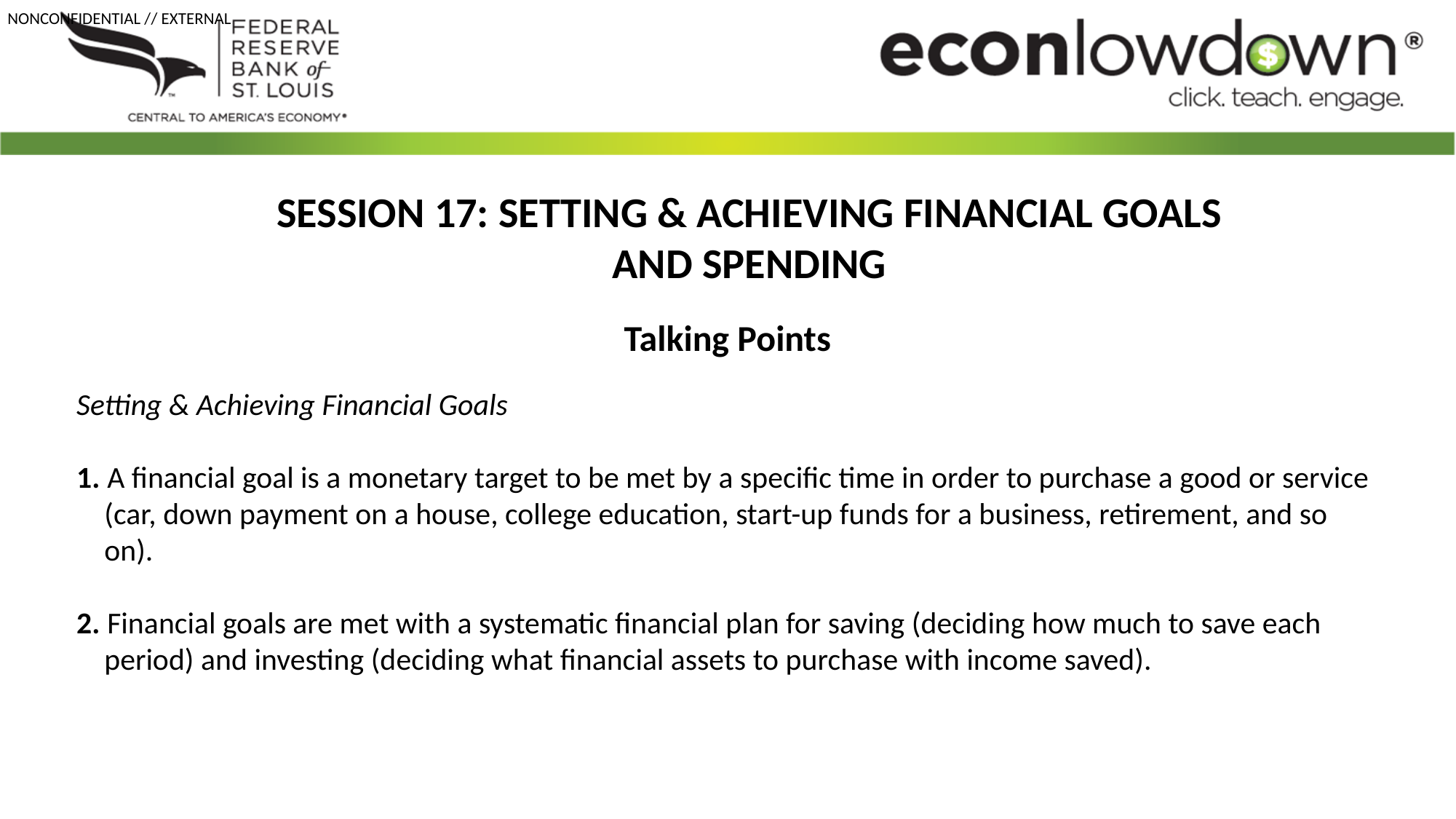

SESSION 17: SETTING & ACHIEVING FINANCIAL GOALS AND SPENDING
Talking Points
Setting & Achieving Financial Goals

1. A financial goal is a monetary target to be met by a specific time in order to purchase a good or service (car, down payment on a house, college education, start-up funds for a business, retirement, and so on).

2. Financial goals are met with a systematic financial plan for saving (deciding how much to save each period) and investing (deciding what financial assets to purchase with income saved).